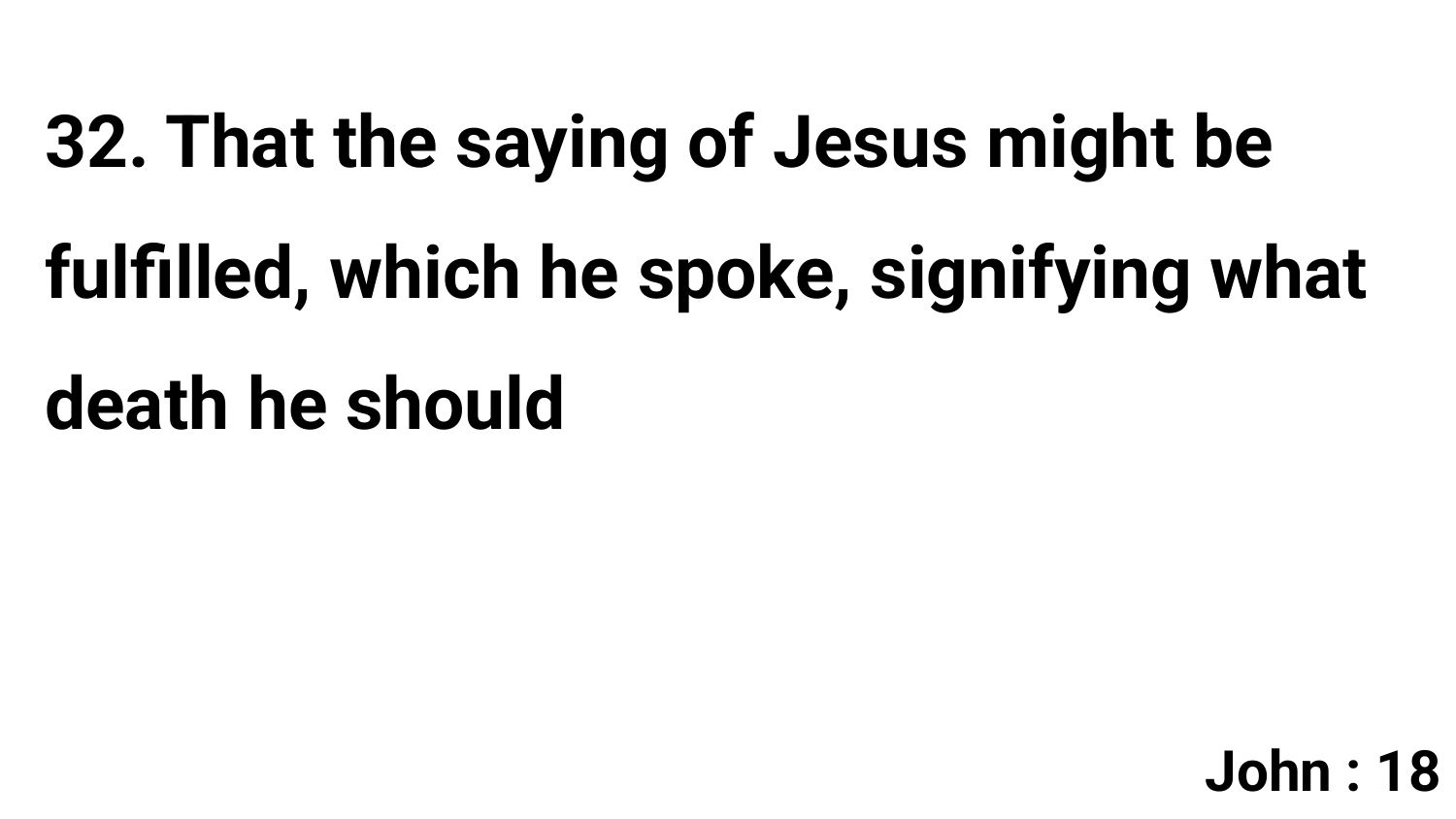

32. That the saying of Jesus might be fulfilled, which he spoke, signifying what death he should
John : 18